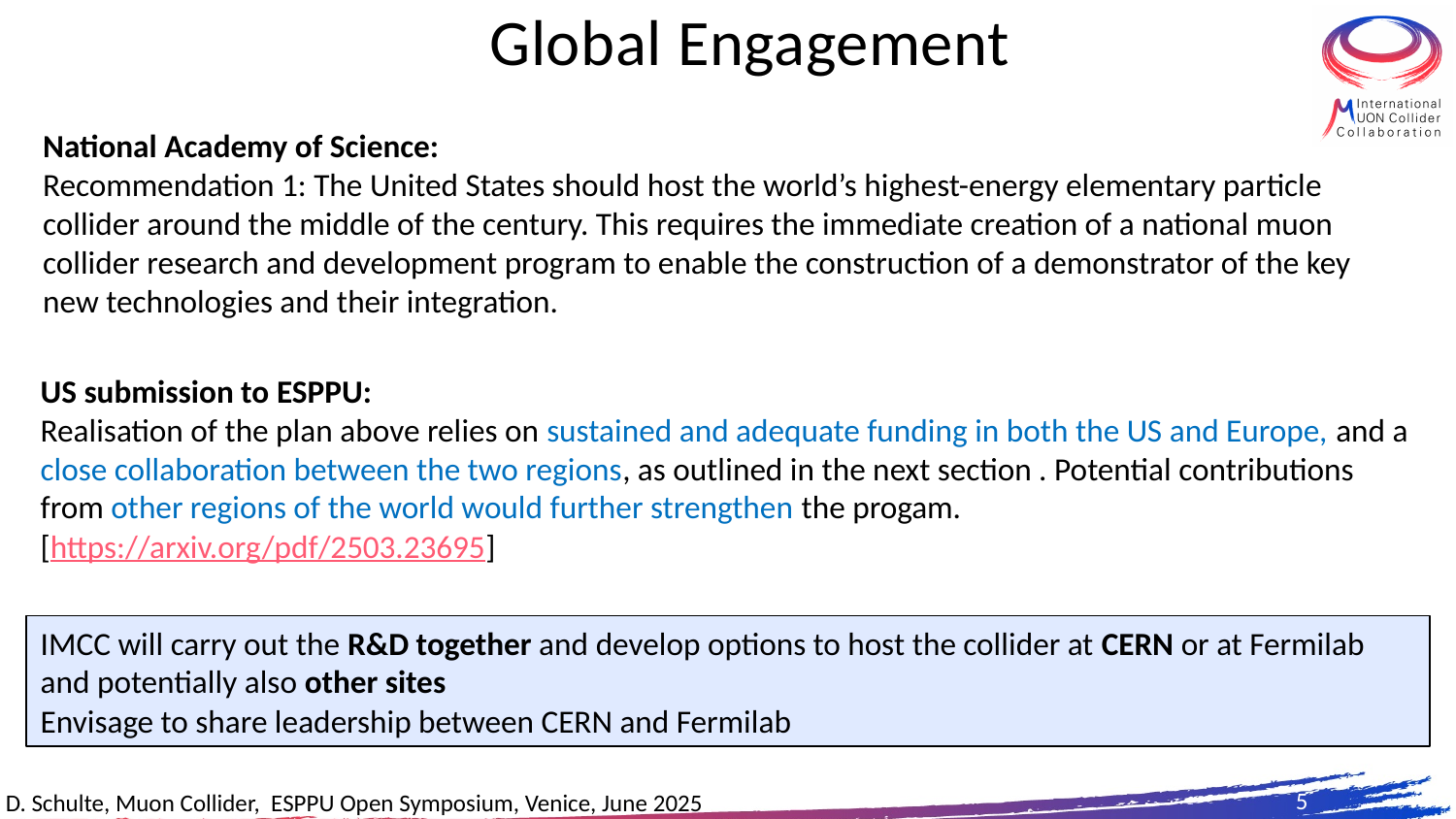

# Global Engagement
National Academy of Science:
Recommendation 1: The United States should host the world’s highest-energy elementary particle collider around the middle of the century. This requires the immediate creation of a national muon collider research and development program to enable the construction of a demonstrator of the key new technologies and their integration.
US submission to ESPPU:
Realisation of the plan above relies on sustained and adequate funding in both the US and Europe, and a close collaboration between the two regions, as outlined in the next section . Potential contributions from other regions of the world would further strengthen the progam.
[https://arxiv.org/pdf/2503.23695]
IMCC will carry out the R&D together and develop options to host the collider at CERN or at Fermilab and potentially also other sites
Envisage to share leadership between CERN and Fermilab
5
5
D. Schulte, Muon Collider,  ESPPU Open Symposium, Venice, June 2025